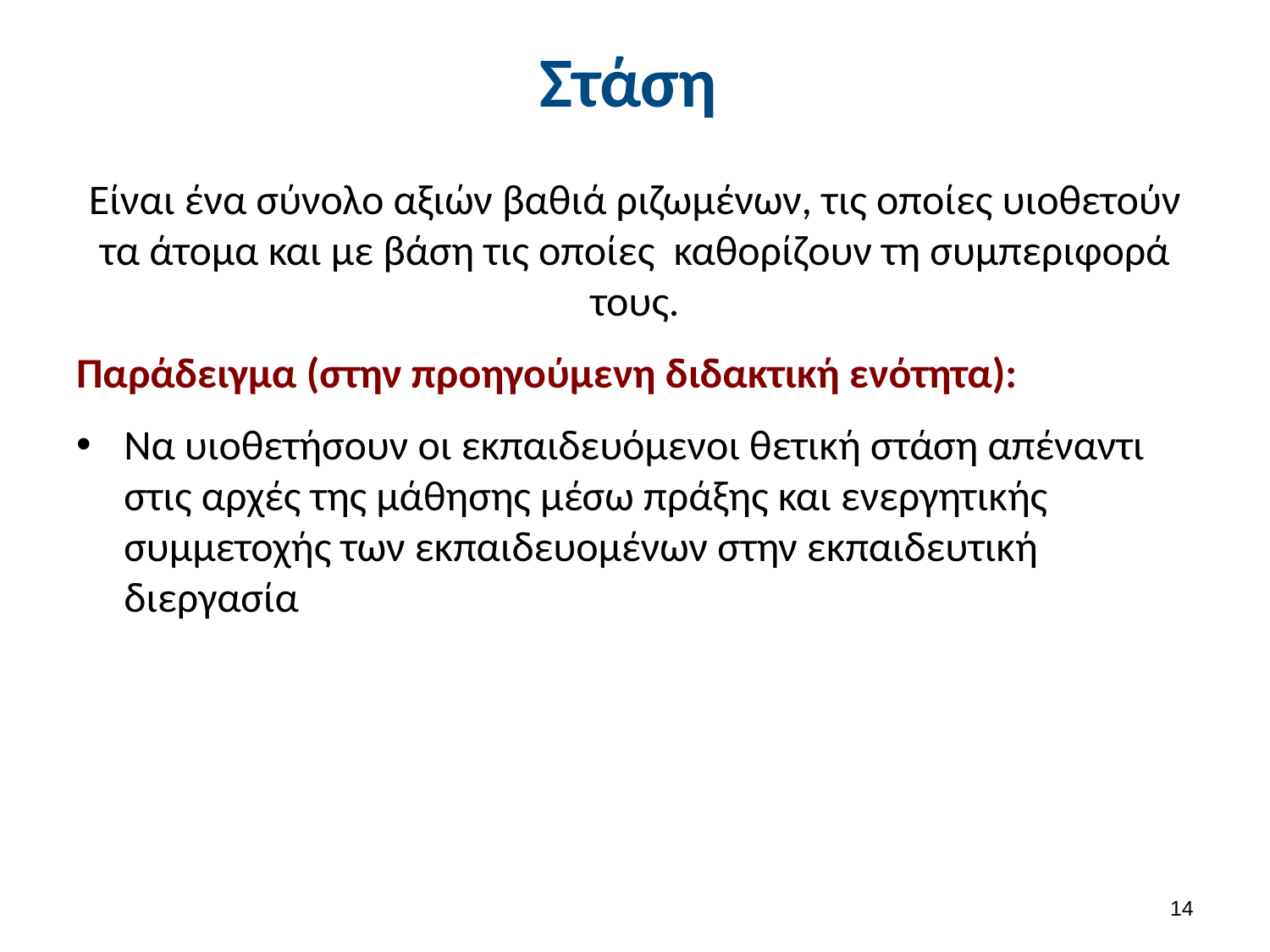

# Στάση
Eίναι ένα σύνολο αξιών βαθιά ριζωμένων, τις οποίες υιοθετούν τα άτομα και με βάση τις οποίες  καθορίζουν τη συμπεριφορά τους.
Παράδειγμα (στην προηγούμενη διδακτική ενότητα):
Nα υιοθετήσουν οι εκπαιδευόμενοι θετική στάση απέναντι στις αρχές της μάθησης μέσω πράξης και ενεργητικής συμμετοχής των εκπαιδευομένων στην εκπαιδευτική διεργασία

14